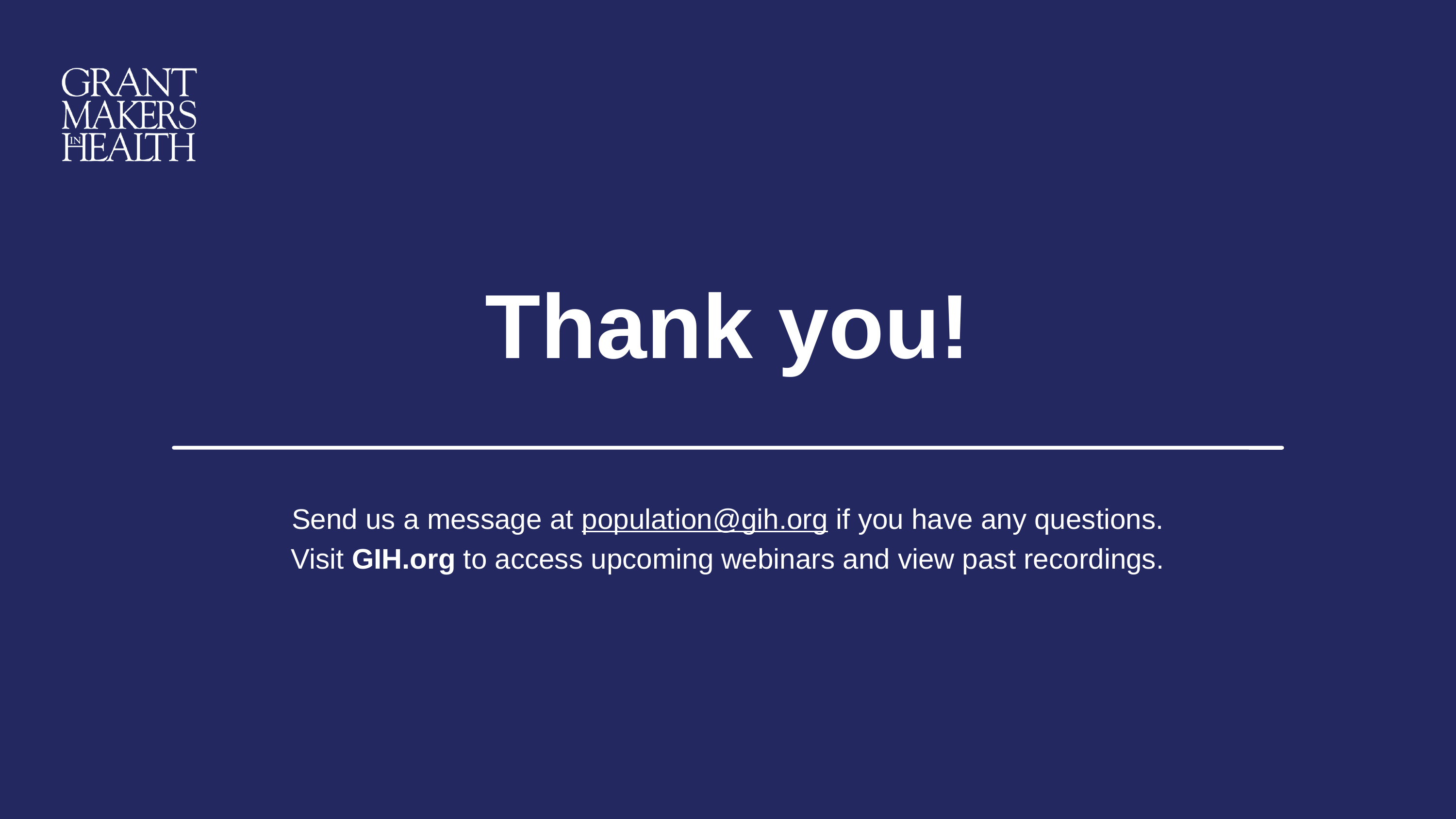

Thank you!

Send us a message at population@gih.org if you have any questions.
Visit GIH.org to access upcoming webinars and view past recordings.